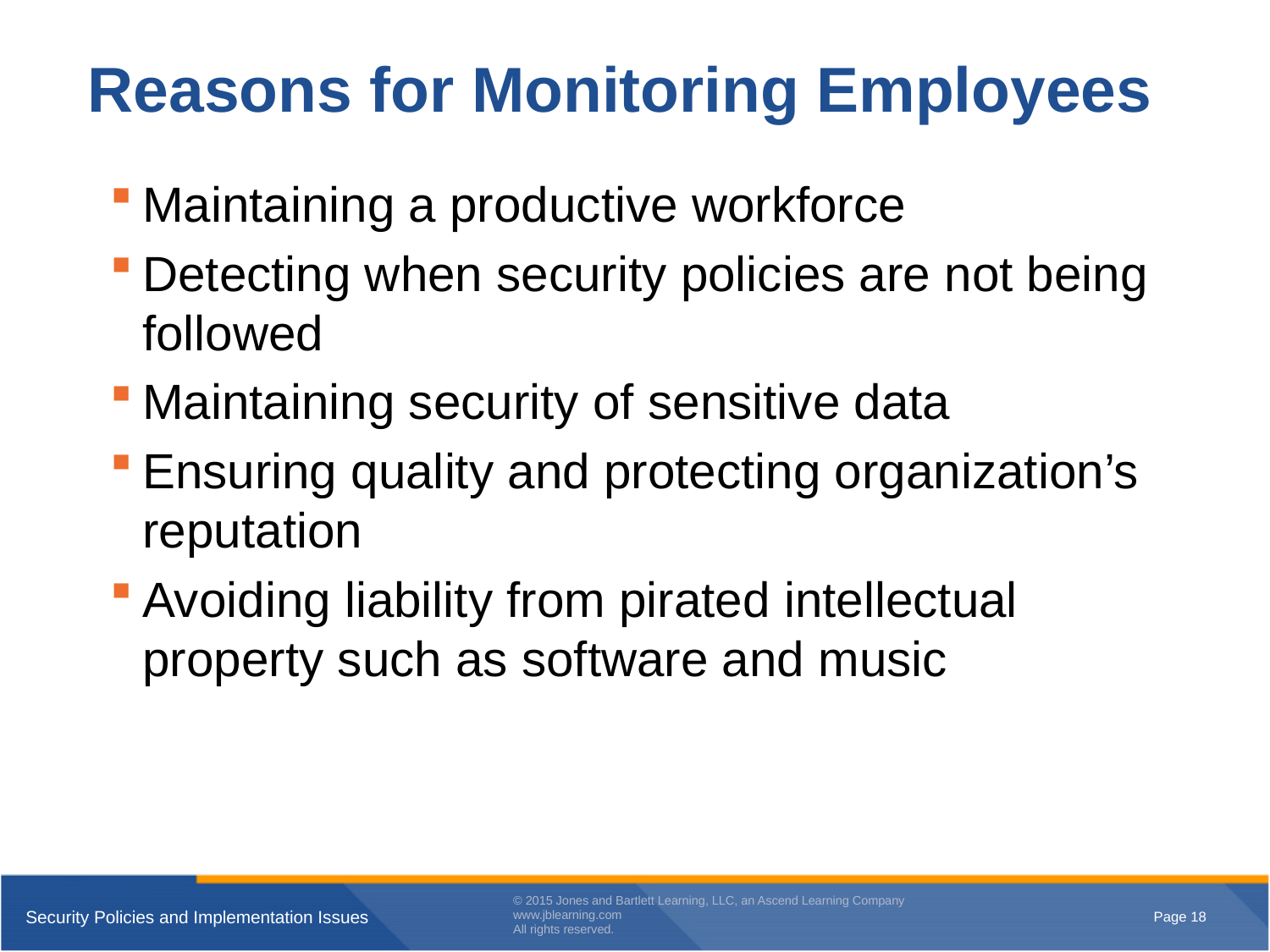

# Reasons for Monitoring Employees
Maintaining a productive workforce
Detecting when security policies are not being followed
Maintaining security of sensitive data
Ensuring quality and protecting organization’s reputation
Avoiding liability from pirated intellectual property such as software and music